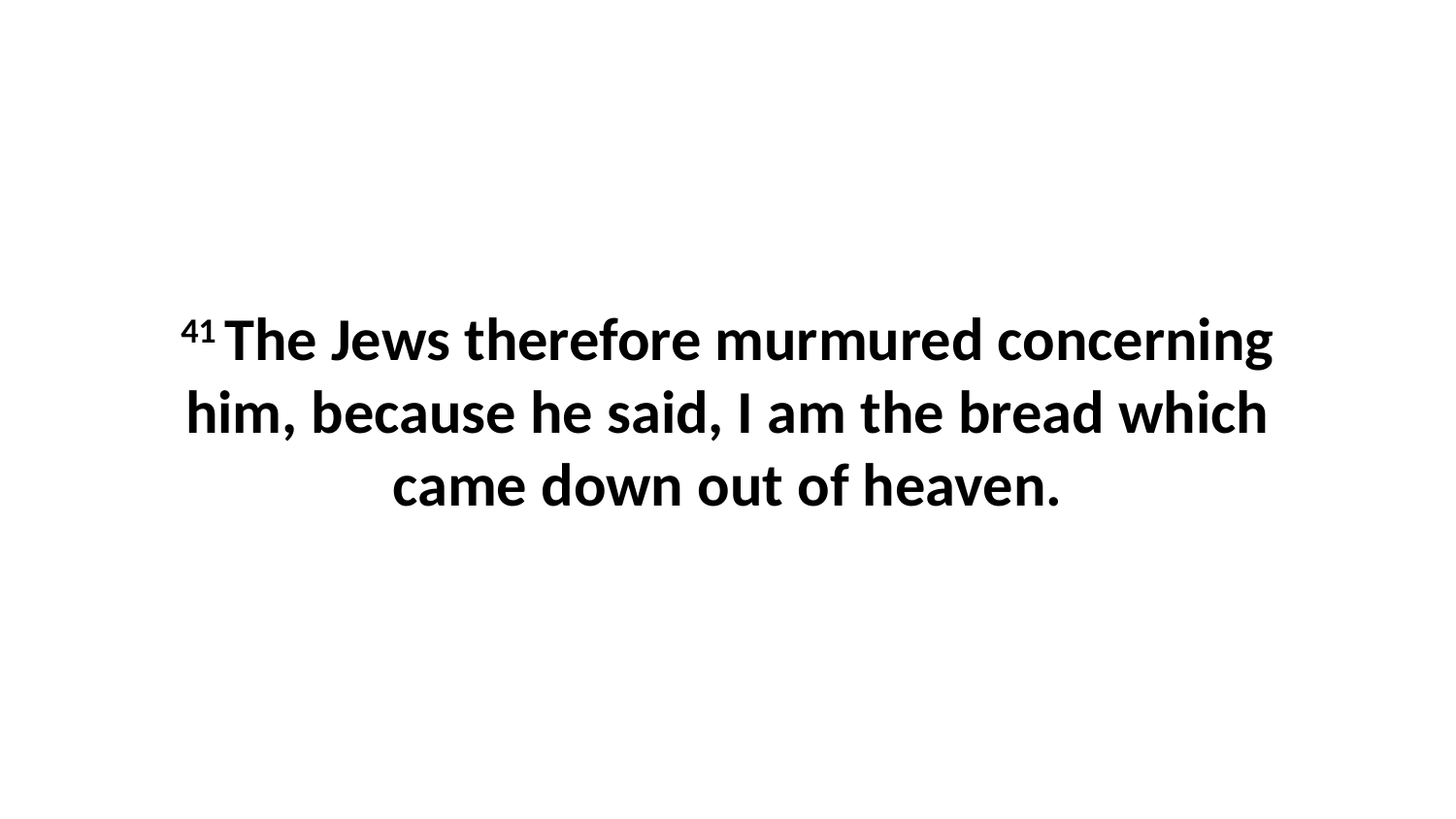

41 The Jews therefore murmured concerning him, because he said, I am the bread which came down out of heaven.